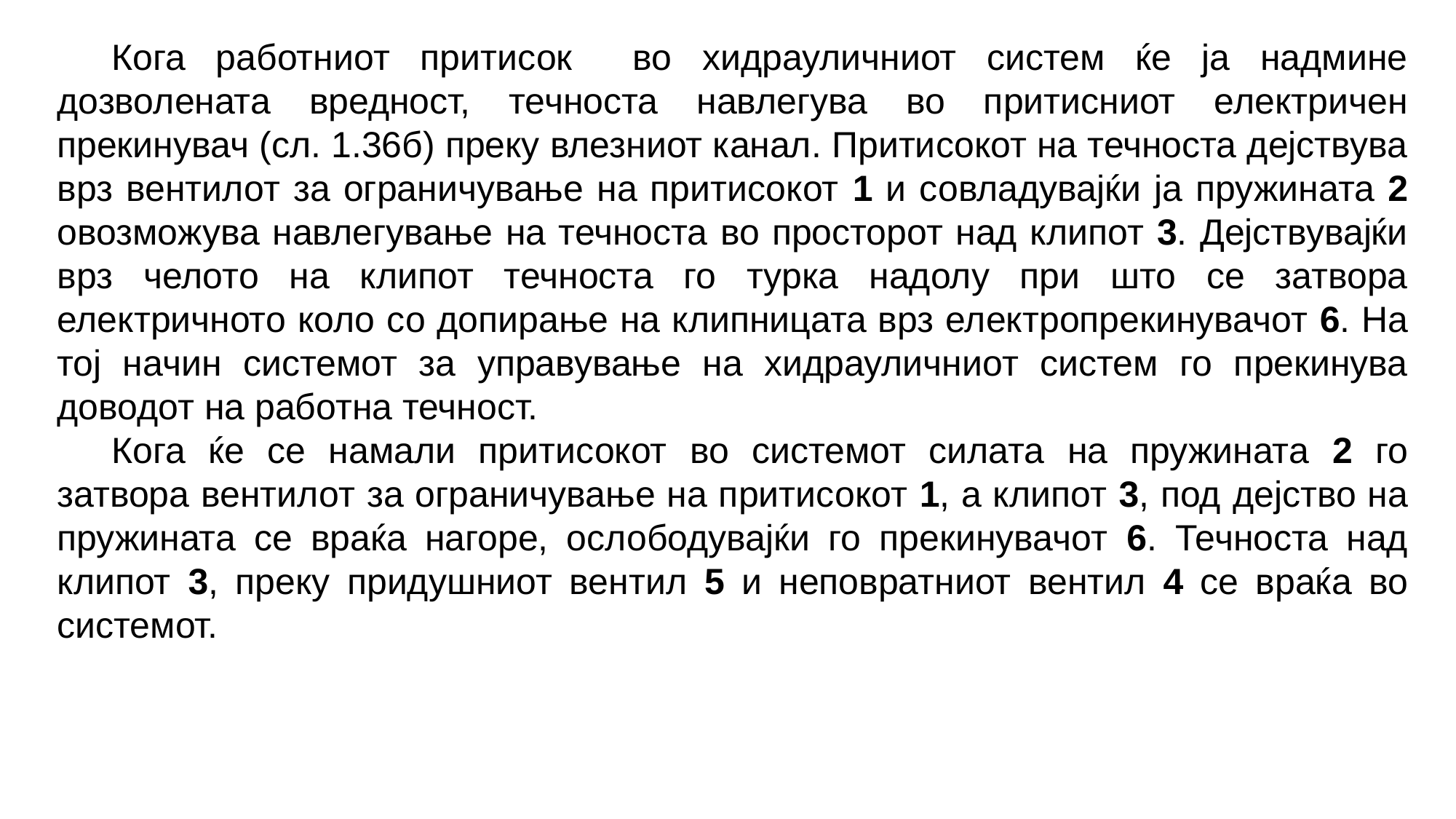

Кога работниот притисок  во хидрауличниот систем ќе ја надмине дозволената вредност, течноста навлегува во притисниот електричен прекинувач (сл. 1.36б) преку влезниот канал. Притисокот на течноста дејствува врз вентилот за ограничување на притисокот 1 и совладувајќи ја пружината 2 овозможува навлегување на течноста во просторот над клипот 3. Дејствувајќи врз челото на клипот течноста го турка надолу при што се затвора електричното коло со допирање на клипницата врз електропрекинувачот 6. На тој начин системот за управување на хидрауличниот систем го прекинува доводот на работна течност.
Кога ќе се намали притисокот во системот силата на пружината 2 го затвора вентилот за ограничување на притисокот 1, а клипот 3, под дејство на пружината се враќа нагоре, ослободувајќи го прекинувачот 6. Течноста над клипот 3, преку придушниот вентил 5 и неповратниот вентил 4 се враќа во системот.